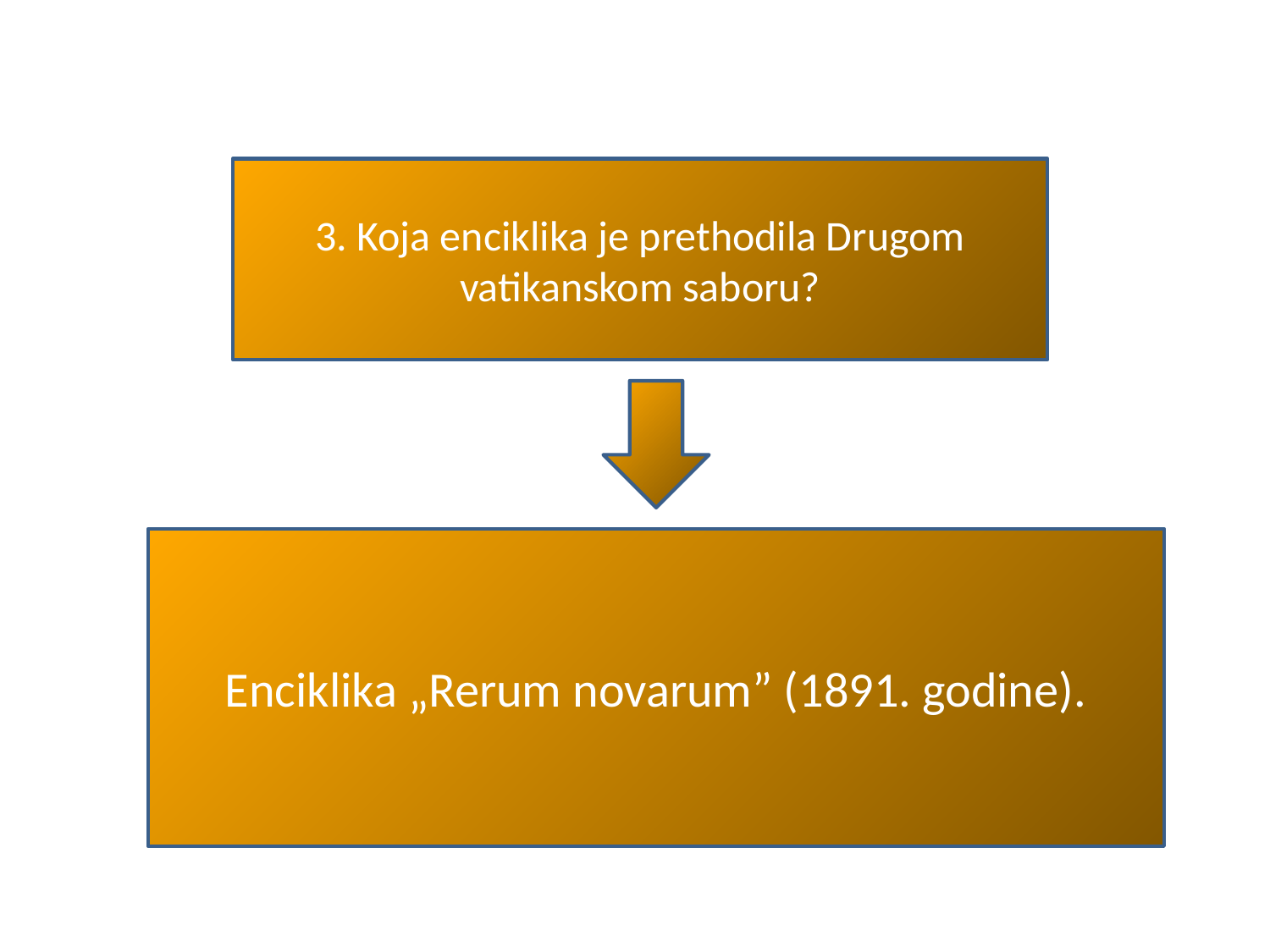

#
3. Koja enciklika je prethodila Drugom vatikanskom saboru?

Enciklika „Rerum novarum” (1891. godine).